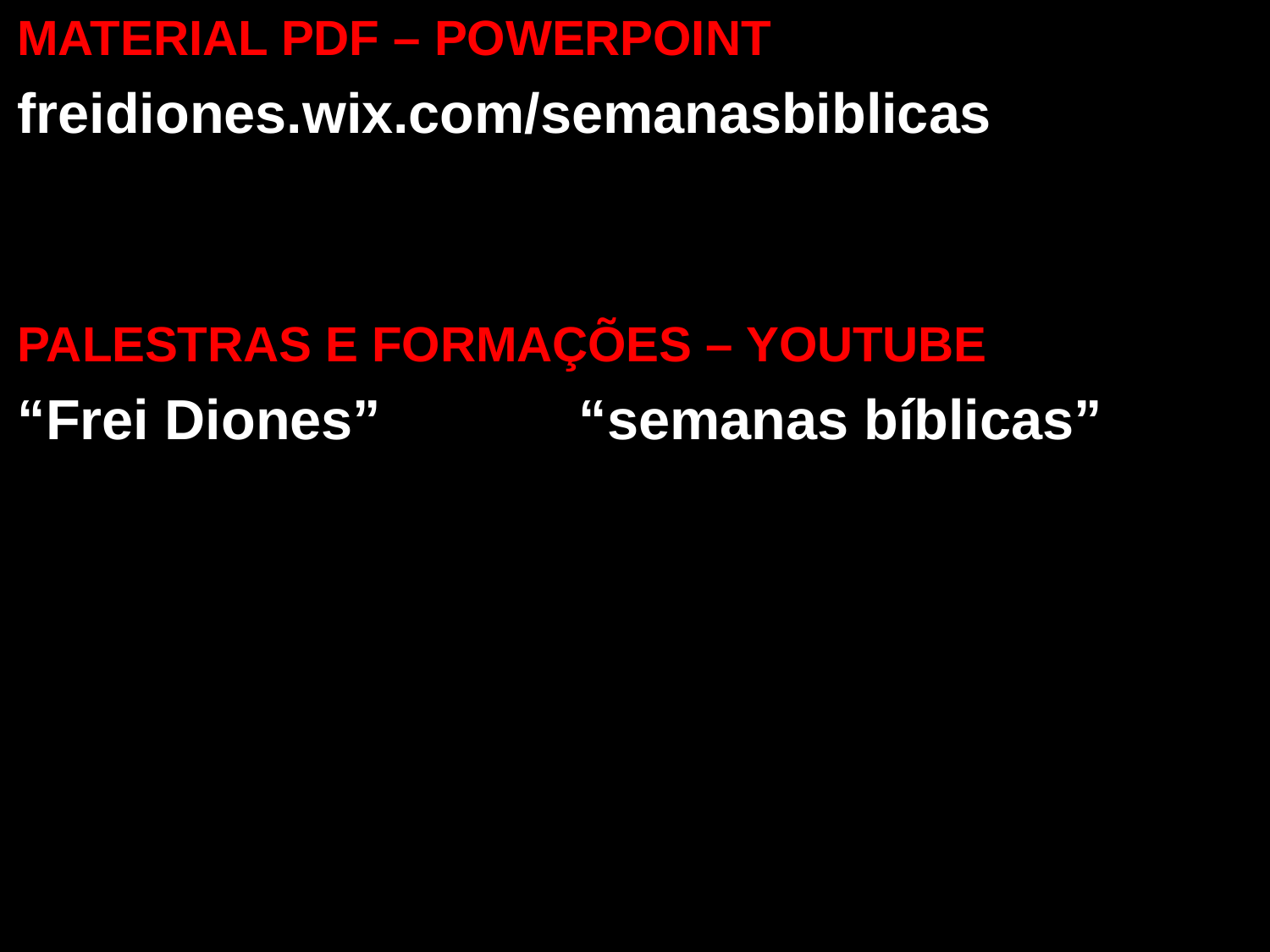

MATERIAL PDF – POWERPOINT
freidiones.wix.com/semanasbiblicas

PALESTRAS E FORMAÇÕES – YOUTUBE
“Frei Diones”  		“semanas bíblicas”